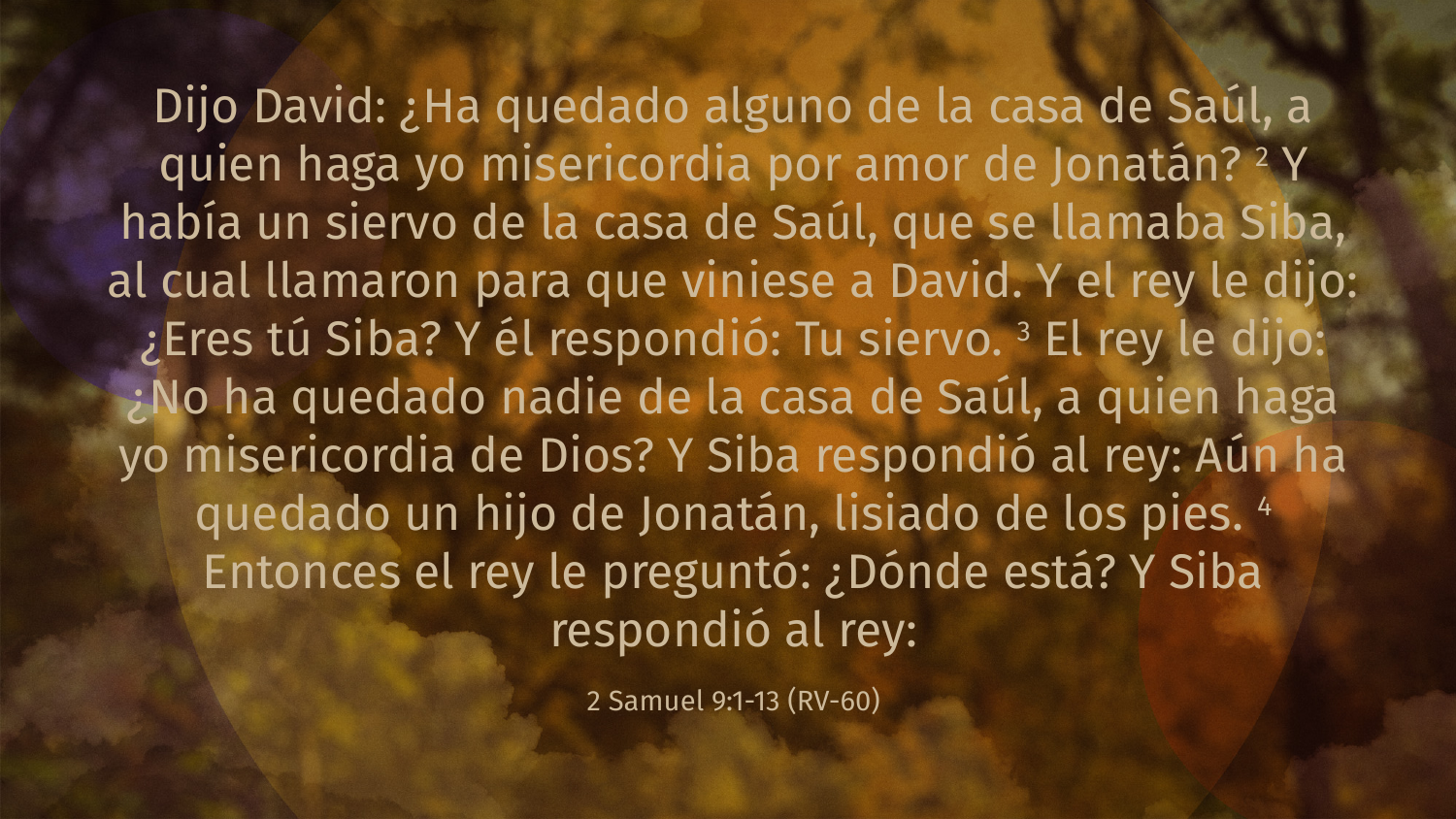

Dijo David: ¿Ha quedado alguno de la casa de Saúl, a quien haga yo misericordia por amor de Jonatán? 2 Y había un siervo de la casa de Saúl, que se llamaba Siba, al cual llamaron para que viniese a David. Y el rey le dijo: ¿Eres tú Siba? Y él respondió: Tu siervo. 3 El rey le dijo: ¿No ha quedado nadie de la casa de Saúl, a quien haga yo misericordia de Dios? Y Siba respondió al rey: Aún ha quedado un hijo de Jonatán, lisiado de los pies. 4 Entonces el rey le preguntó: ¿Dónde está? Y Siba respondió al rey:
2 Samuel 9:1-13 (RV-60)